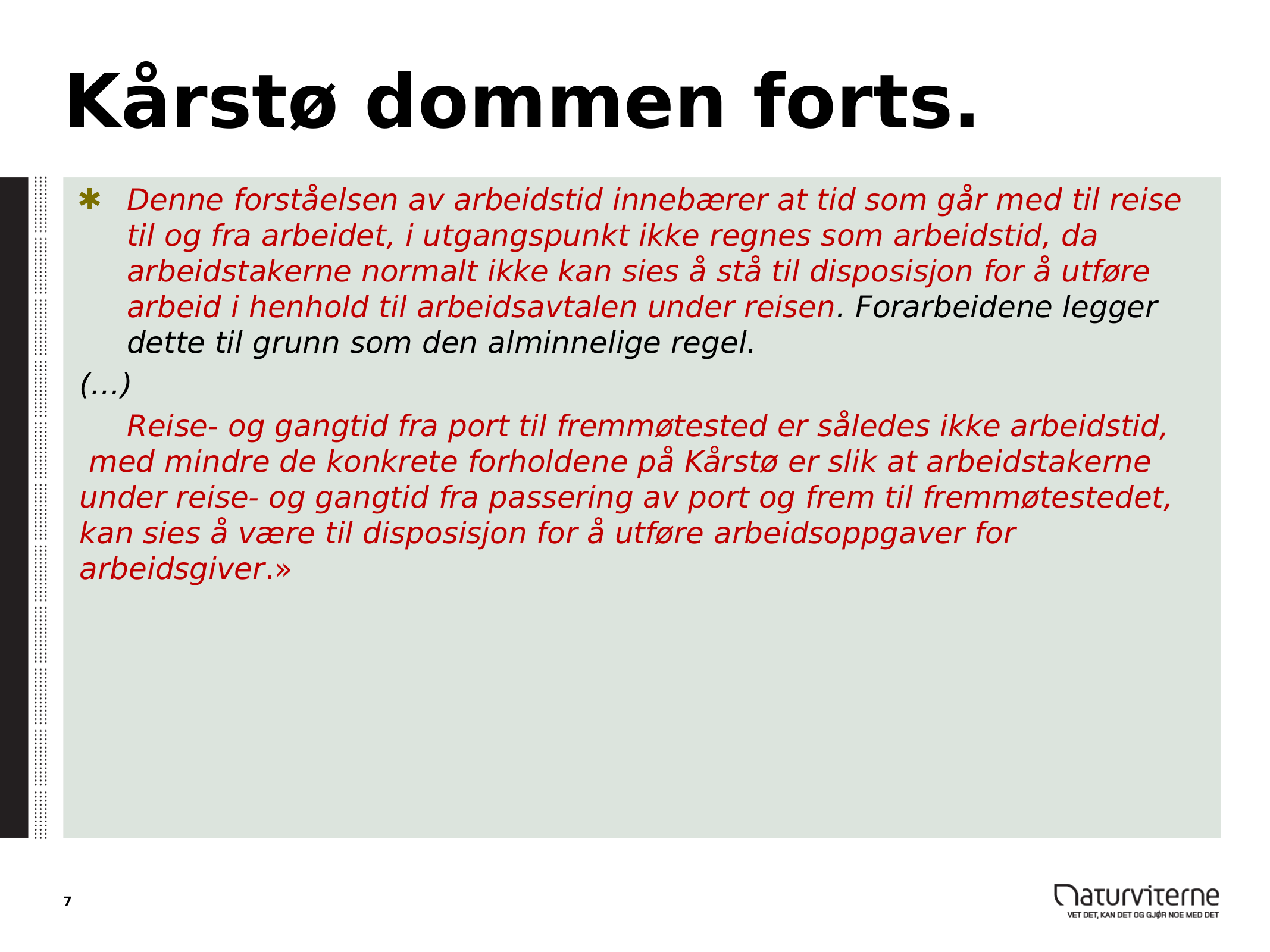

# Kårstø dommen forts.
Denne forståelsen av arbeidstid innebærer at tid som går med til reise til og fra arbeidet, i utgangspunkt ikke regnes som arbeidstid, da arbeidstakerne normalt ikke kan sies å stå til disposisjon for å utføre arbeid i henhold til arbeidsavtalen under reisen. Forarbeidene legger dette til grunn som den alminnelige regel.
(…)
     Reise- og gangtid fra port til fremmøtested er således ikke arbeidstid,       med mindre de konkrete forholdene på Kårstø er slik at arbeidstakerne under reise- og gangtid fra passering av port og frem til fremmøtestedet, kan sies å være til disposisjon for å utføre arbeidsoppgaver for arbeidsgiver.»

7